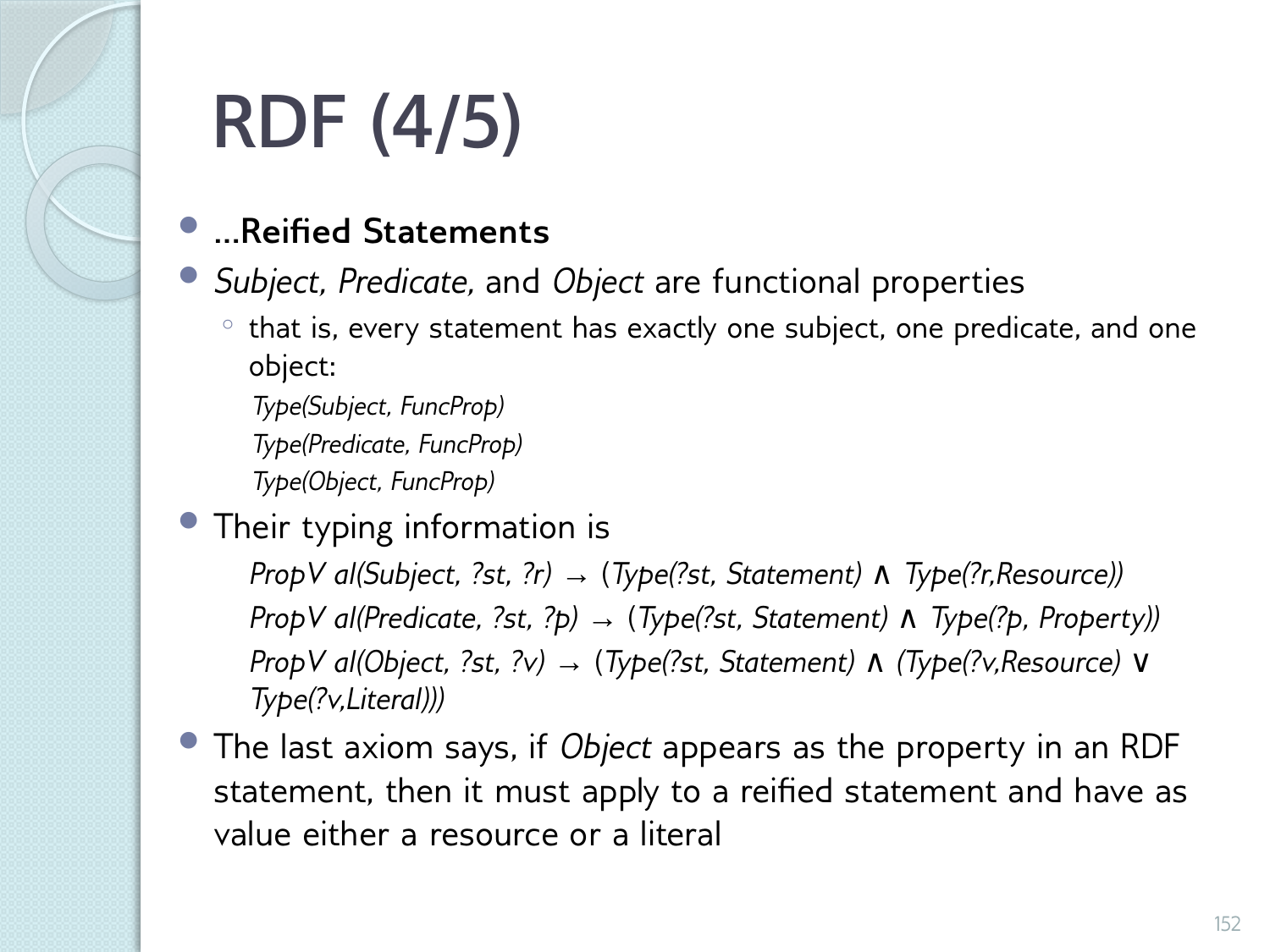

# RDF (4/5)
…Reified Statements
Subject, Predicate, and Object are functional properties
that is, every statement has exactly one subject, one predicate, and one object:
Type(Subject, FuncProp)
Type(Predicate, FuncProp)
Type(Object, FuncProp)
Their typing information is
	PropV al(Subject, ?st, ?r) → (Type(?st, Statement) ∧ Type(?r,Resource))
	PropV al(Predicate, ?st, ?p) → (Type(?st, Statement) ∧ Type(?p, Property))
	PropV al(Object, ?st, ?v) → (Type(?st, Statement) ∧ (Type(?v,Resource) ∨ Type(?v,Literal)))
The last axiom says, if Object appears as the property in an RDF statement, then it must apply to a reified statement and have as value either a resource or a literal

152